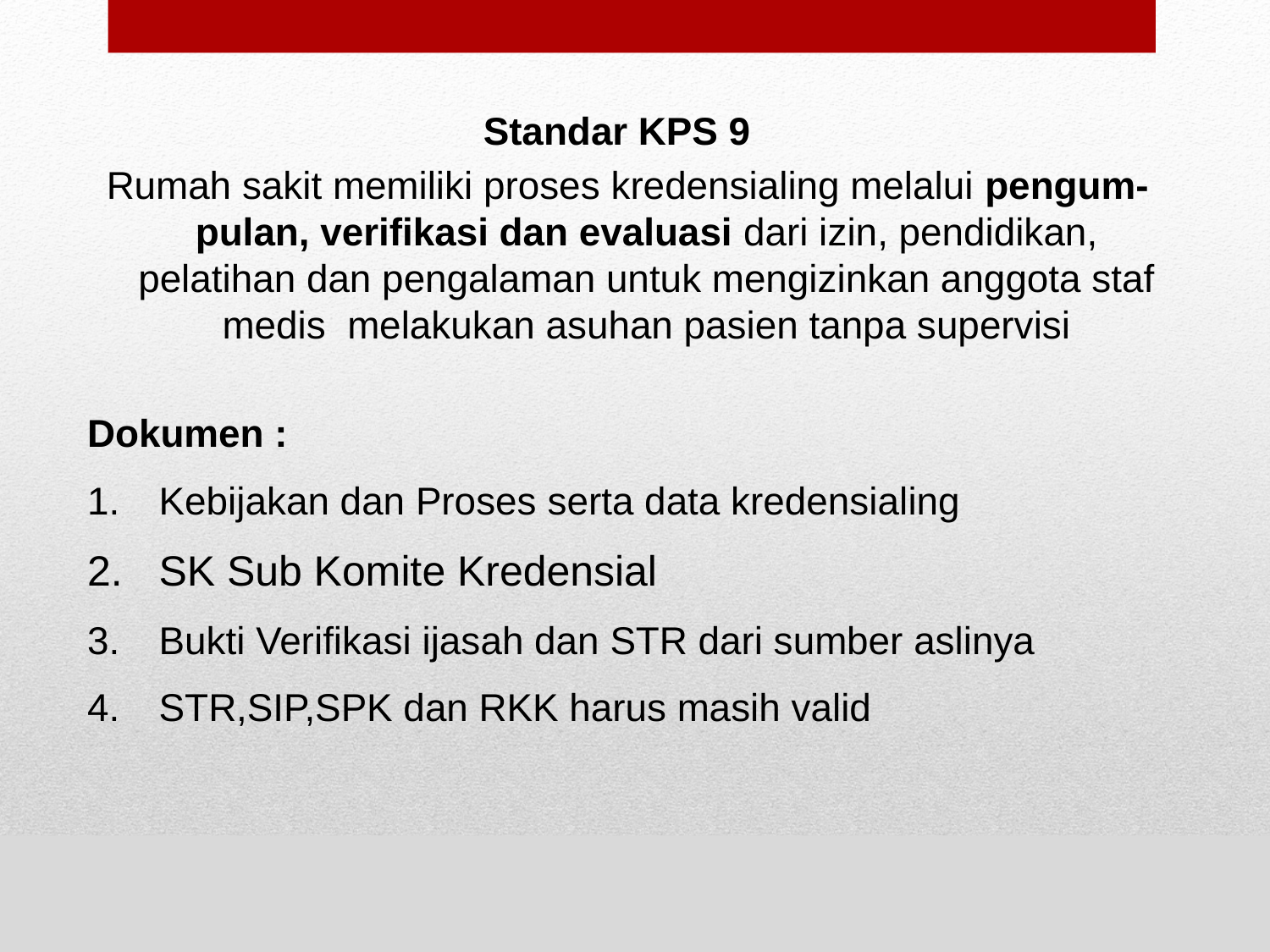

Standar KPS 9
Rumah sakit memiliki proses kredensialing melalui pengum-pulan, verifikasi dan evaluasi dari izin, pendidikan, pelatihan dan pengalaman untuk mengizinkan anggota staf medis  melakukan asuhan pasien tanpa supervisi

Dokumen :
Kebijakan dan Proses serta data kredensialing
SK Sub Komite Kredensial
Bukti Verifikasi ijasah dan STR dari sumber aslinya
STR,SIP,SPK dan RKK harus masih valid

Sutoto. KARS